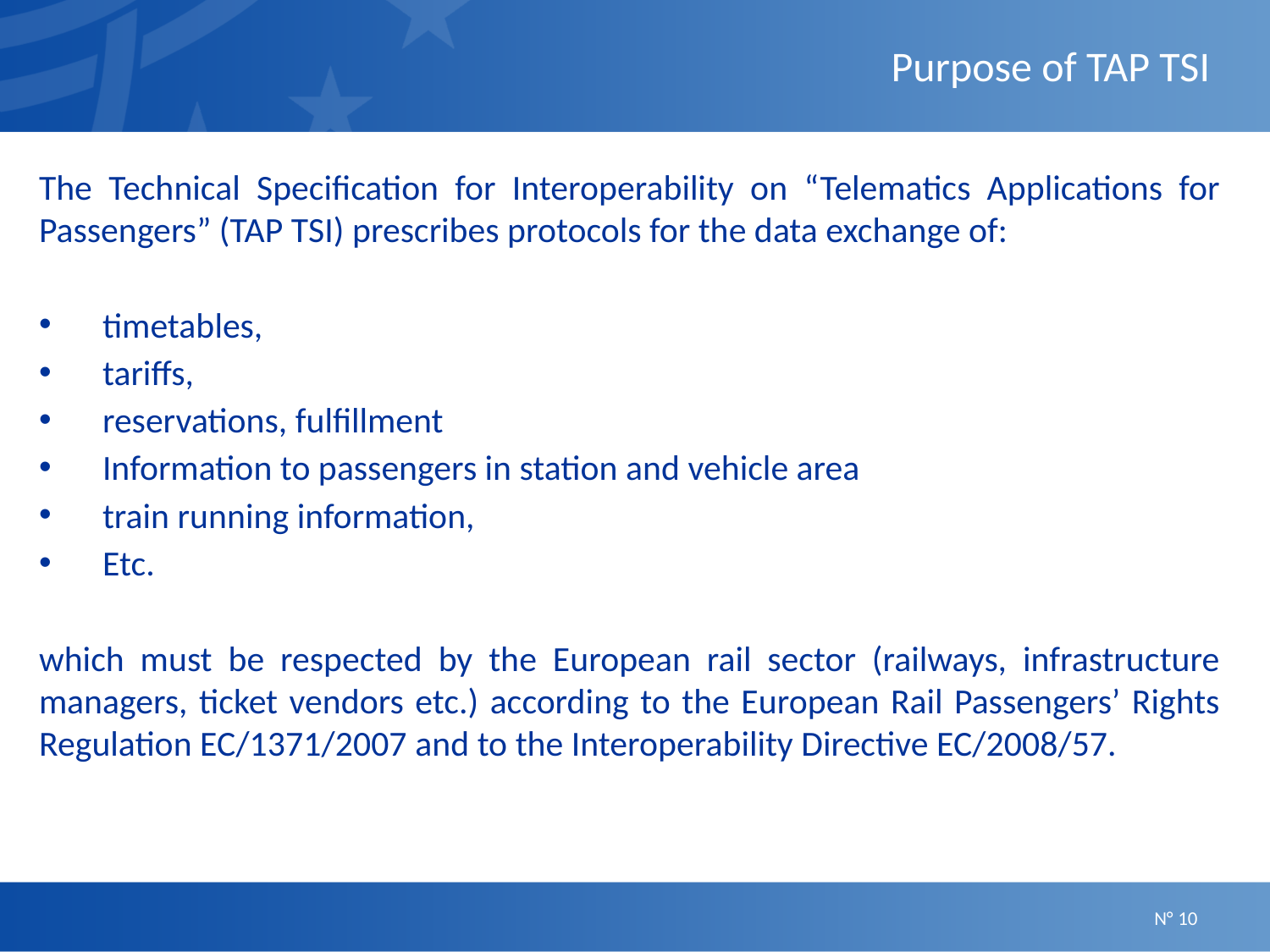

# Purpose of TAP TSI

The Technical Specification for Interoperability on “Telematics Applications for Passengers” (TAP TSI) prescribes protocols for the data exchange of:

timetables,
tariffs,
reservations, fulfillment
Information to passengers in station and vehicle area
train running information,
Etc.

which must be respected by the European rail sector (railways, infrastructure managers, ticket vendors etc.) according to the European Rail Passengers’ Rights Regulation EC/1371/2007 and to the Interoperability Directive EC/2008/57.

N° 10